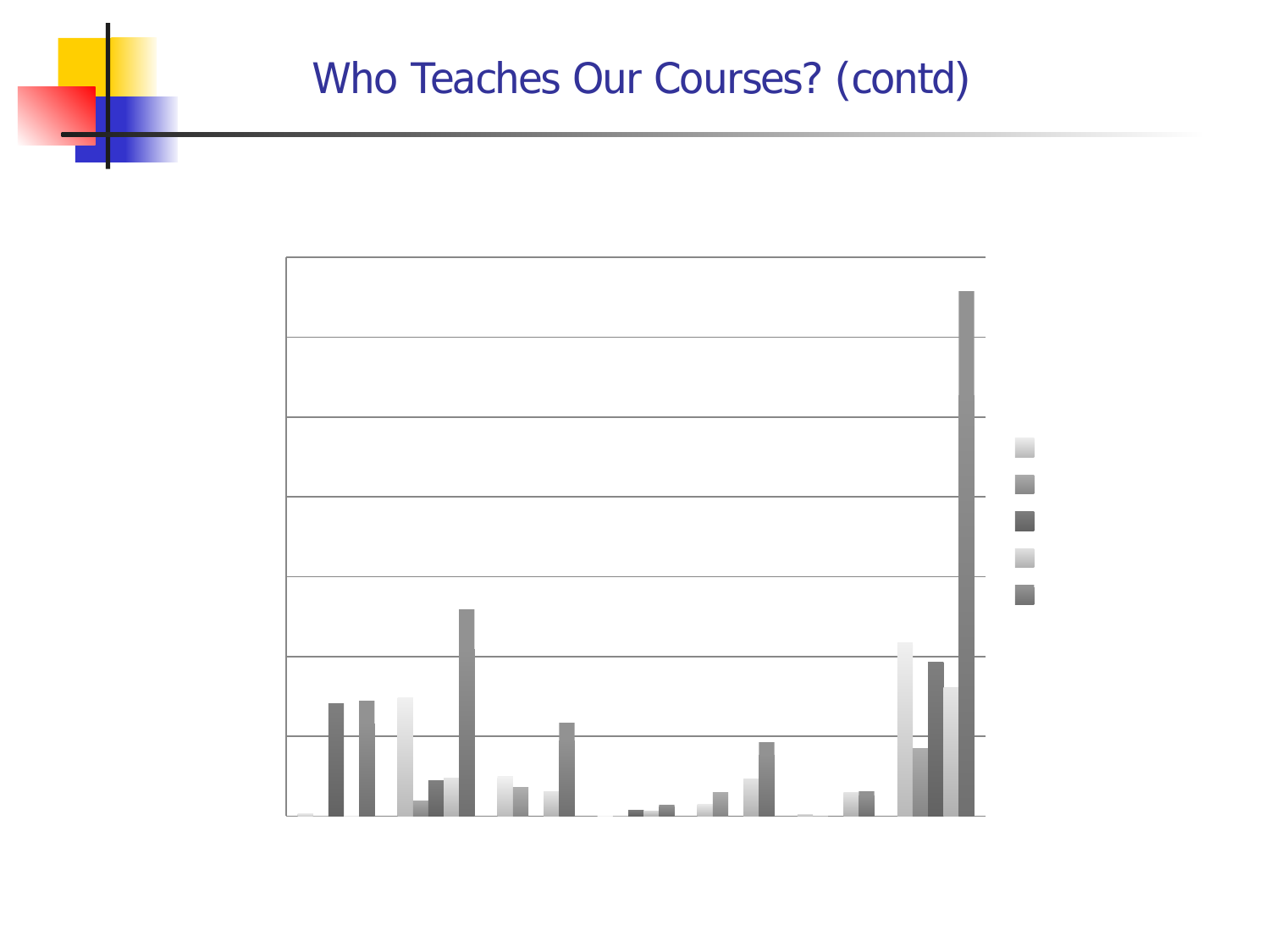

# Who Teaches Our Courses? (contd)

### Chart: Sp '13 (excluding service courses)

| Category | FTL | PTL | GTA | TTF | All |
|---|---|---|---|---|---|
| 1000-1999 | 66.0 | 0.0 | 2823.0 | 0.0 | 2889.0 |
| 2000-2999 | 2960.0 | 382.0 | 885.0 | 953.0 | 5180.0 |
| 3000-3999 | 989.0 | 717.0 | 0.0 | 623.0 | 2329.0 |
| 4000-4999 | 0.0 | 7.0 | 147.0 | 126.0 | 280.0 |
| 5000-5999 | 298.0 | 594.0 | 0.0 | 942.0 | 1834.0 |
| 6000-9999 | 38.0 | 0.0 | 0.0 | 585.0 | 623.0 |
| 1000-9999 | 4351.0 | 1700.0 | 3855.0 | 3229.0 | 13135.0 |